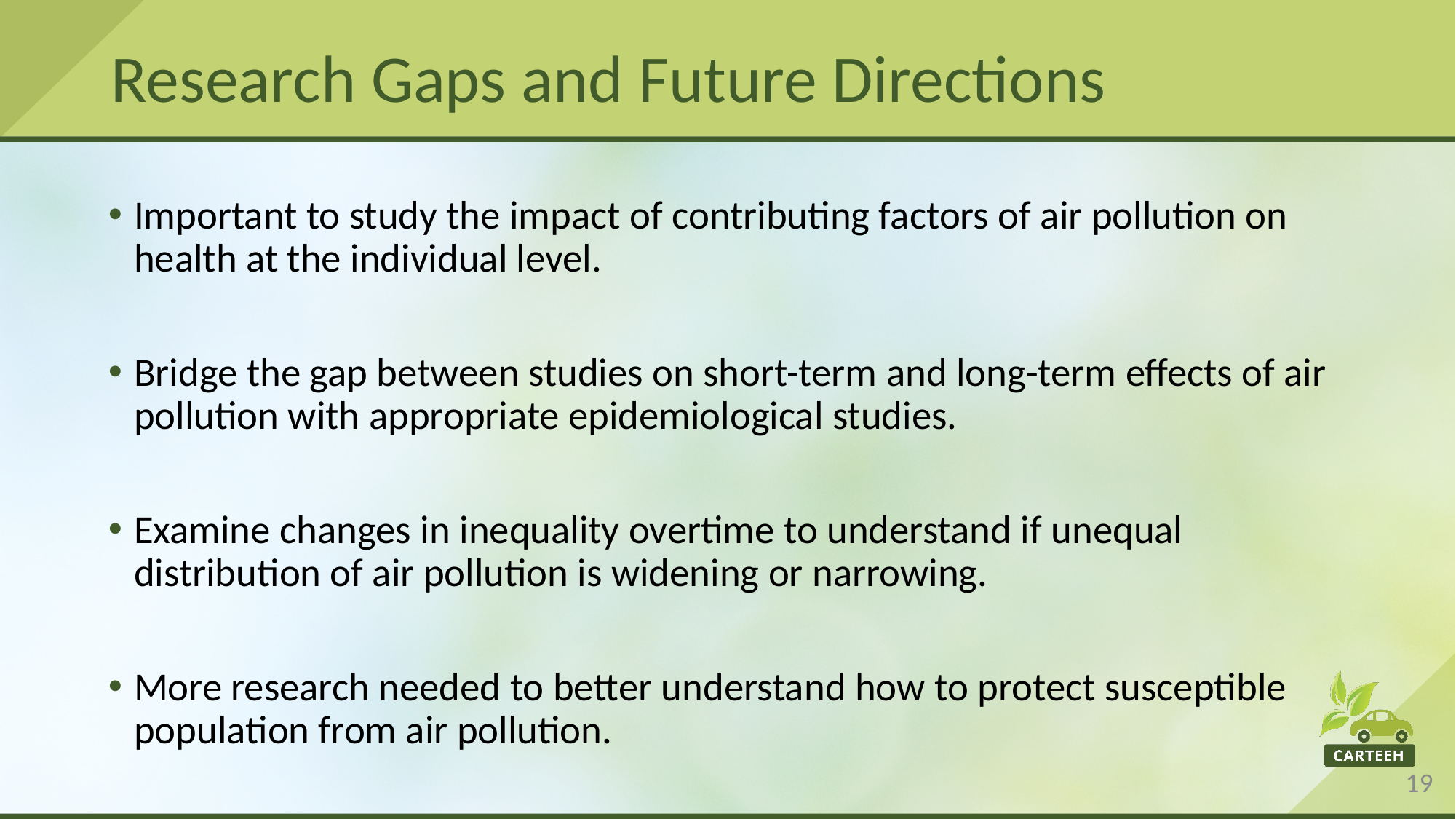

# Research Gaps and Future Directions
Important to study the impact of contributing factors of air pollution on health at the individual level.

Bridge the gap between studies on short-term and long-term effects of air pollution with appropriate epidemiological studies.

Examine changes in inequality overtime to understand if unequal distribution of air pollution is widening or narrowing.

More research needed to better understand how to protect susceptible population from air pollution.